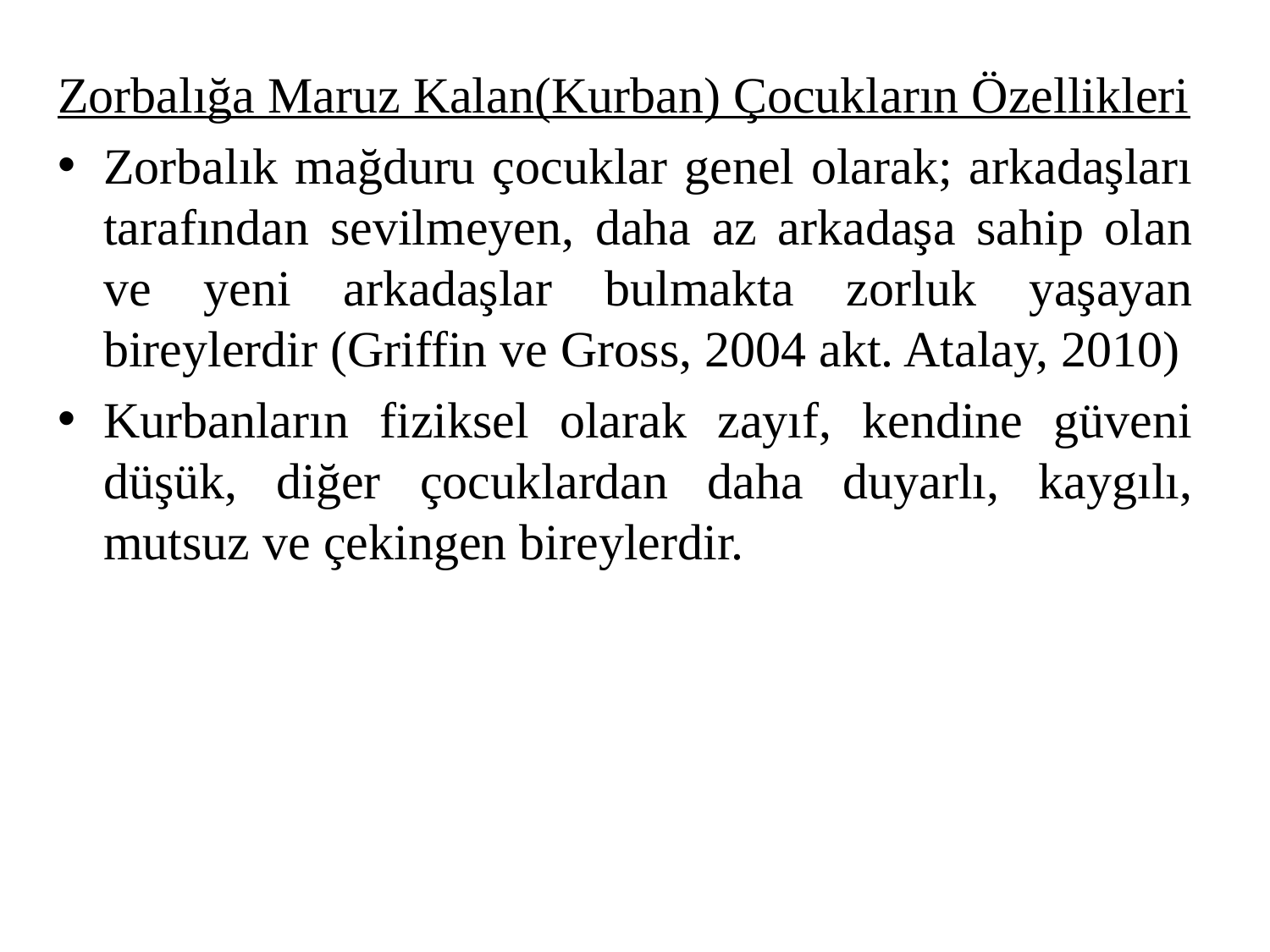

Zorbalığa Maruz Kalan(Kurban) Çocukların Özellikleri
Zorbalık mağduru çocuklar genel olarak; arkadaşları tarafından sevilmeyen, daha az arkadaşa sahip olan ve yeni arkadaşlar bulmakta zorluk yaşayan bireylerdir (Griffin ve Gross, 2004 akt. Atalay, 2010)
Kurbanların fiziksel olarak zayıf, kendine güveni düşük, diğer çocuklardan daha duyarlı, kaygılı, mutsuz ve çekingen bireylerdir.